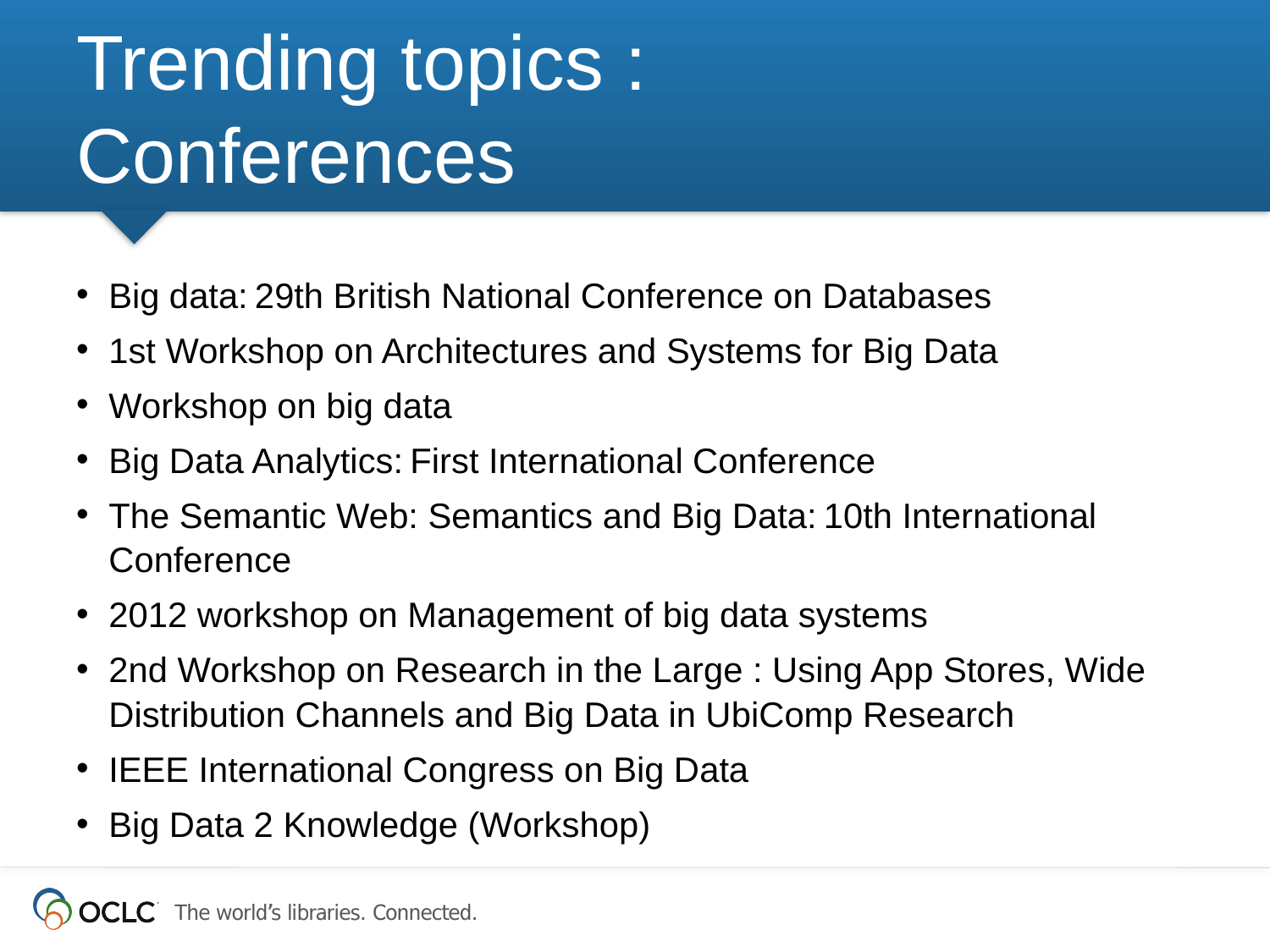

# Trending topics : Conferences
Big data: 29th British National Conference on Databases
1st Workshop on Architectures and Systems for Big Data
Workshop on big data
Big Data Analytics: First International Conference
The Semantic Web: Semantics and Big Data: 10th International Conference
2012 workshop on Management of big data systems
2nd Workshop on Research in the Large : Using App Stores, Wide Distribution Channels and Big Data in UbiComp Research
IEEE International Congress on Big Data
Big Data 2 Knowledge (Workshop)